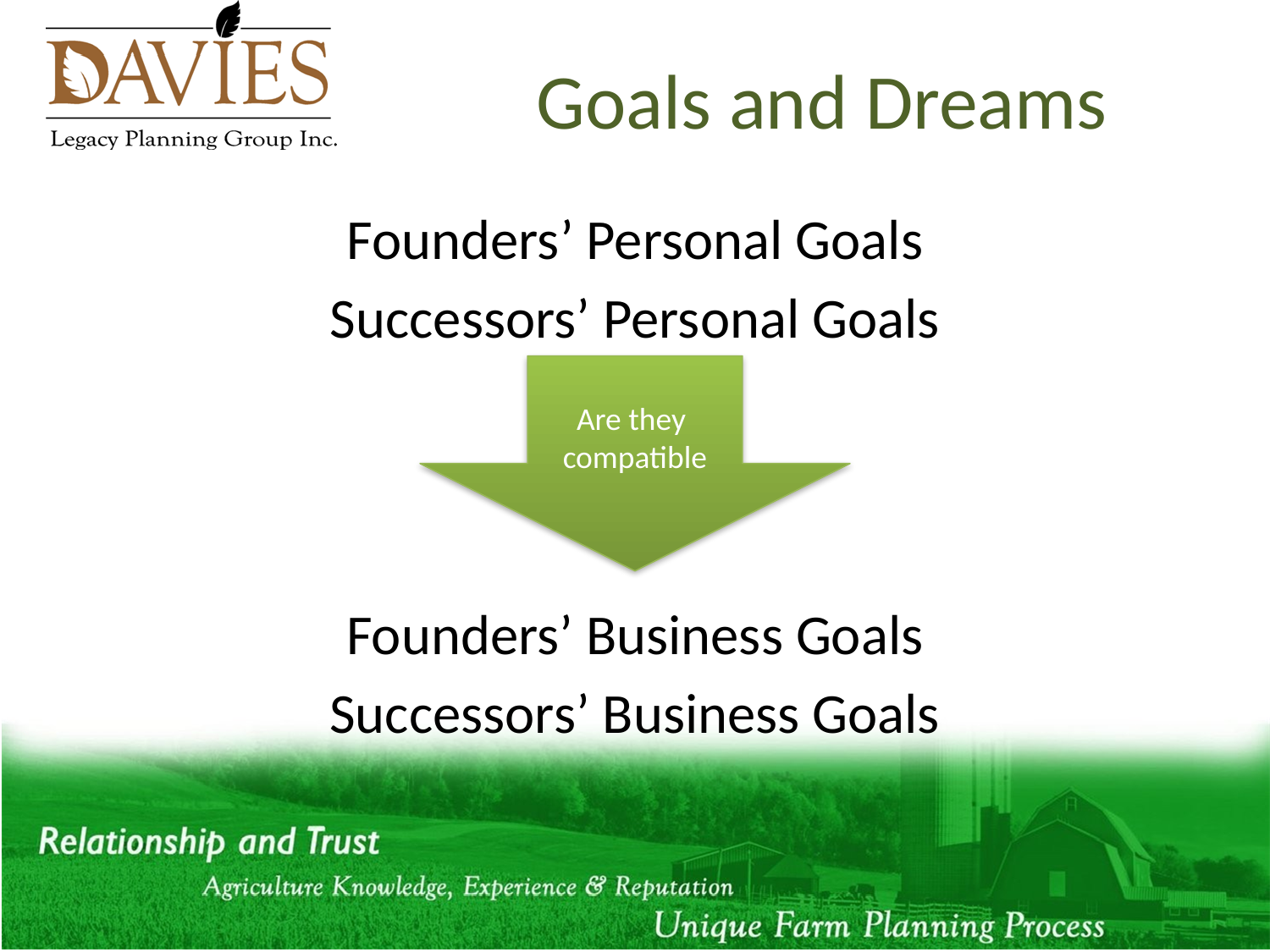

# Goals and Dreams
Founders’ Personal Goals
Successors’ Personal Goals

Founders’ Business Goals
Successors’ Business Goals

Are they  compatible